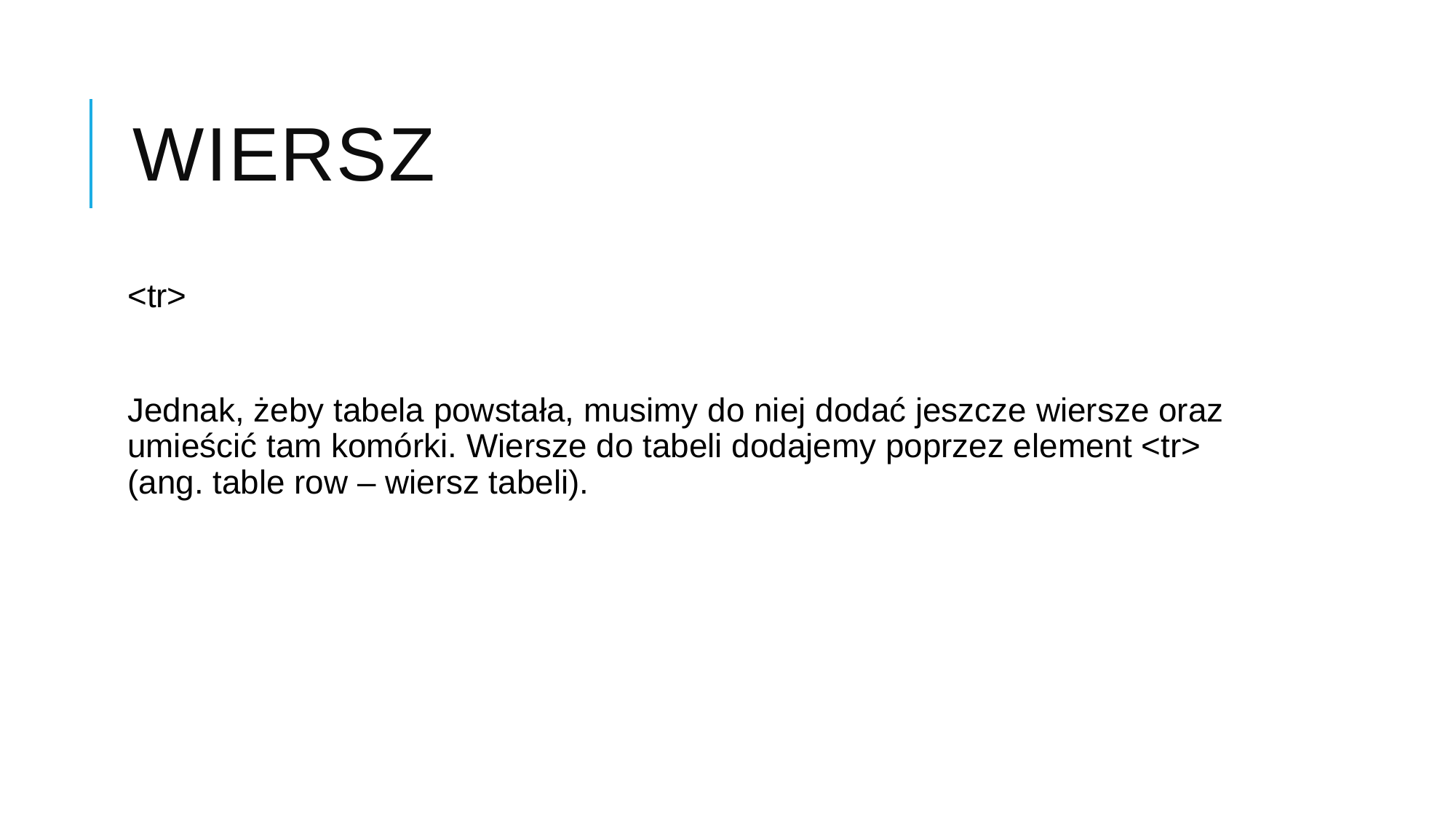

# Wiersz
<tr>

Jednak, żeby tabela powstała, musimy do niej dodać jeszcze wiersze oraz umieścić tam komórki. Wiersze do tabeli dodajemy poprzez element <tr> (ang. table row – wiersz tabeli).